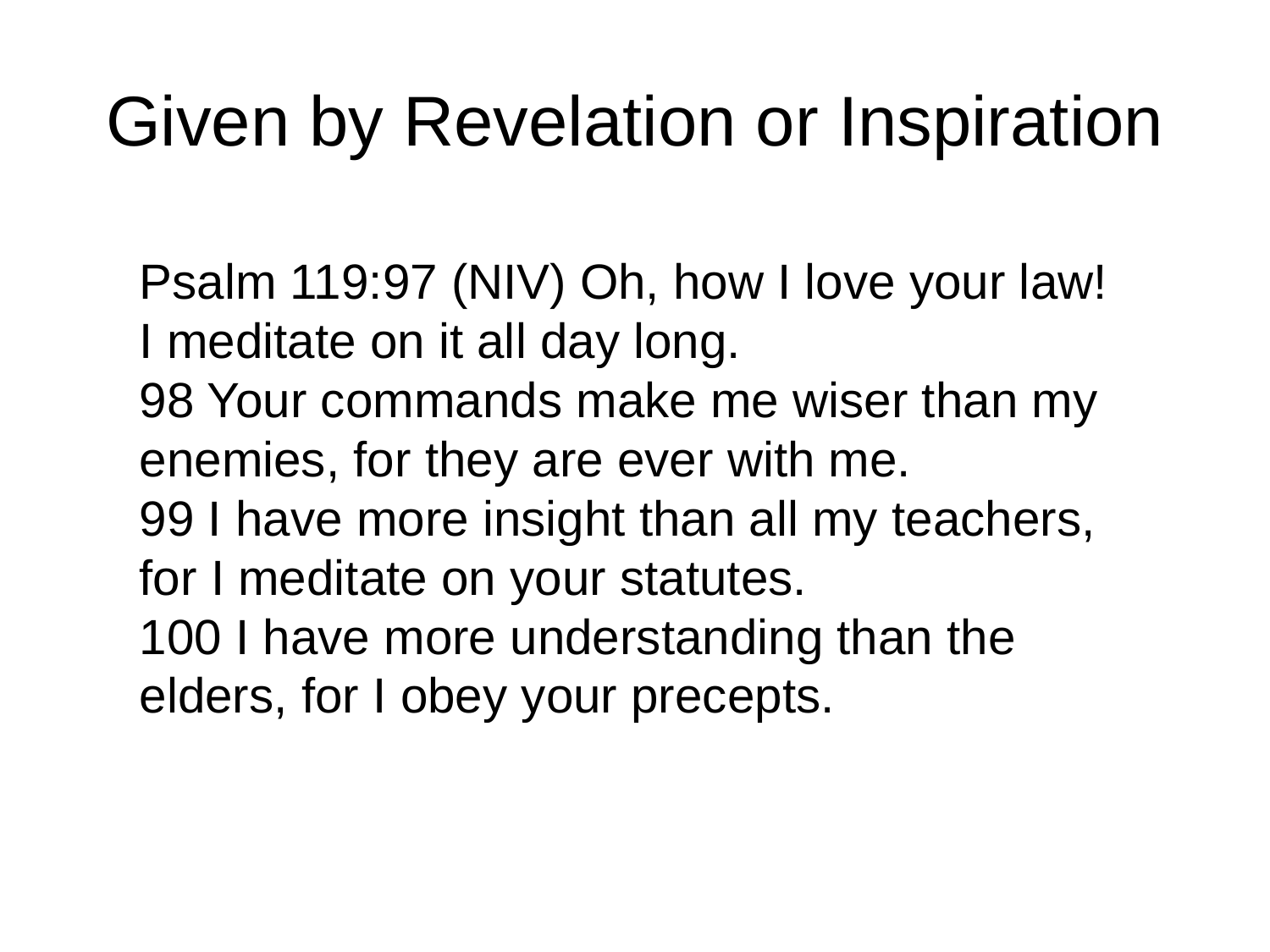

# Given by Revelation or Inspiration
Psalm 119:97 (NIV) Oh, how I love your law!
I meditate on it all day long.
98 Your commands make me wiser than my enemies, for they are ever with me.
99 I have more insight than all my teachers,
for I meditate on your statutes.
100 I have more understanding than the elders, for I obey your precepts.